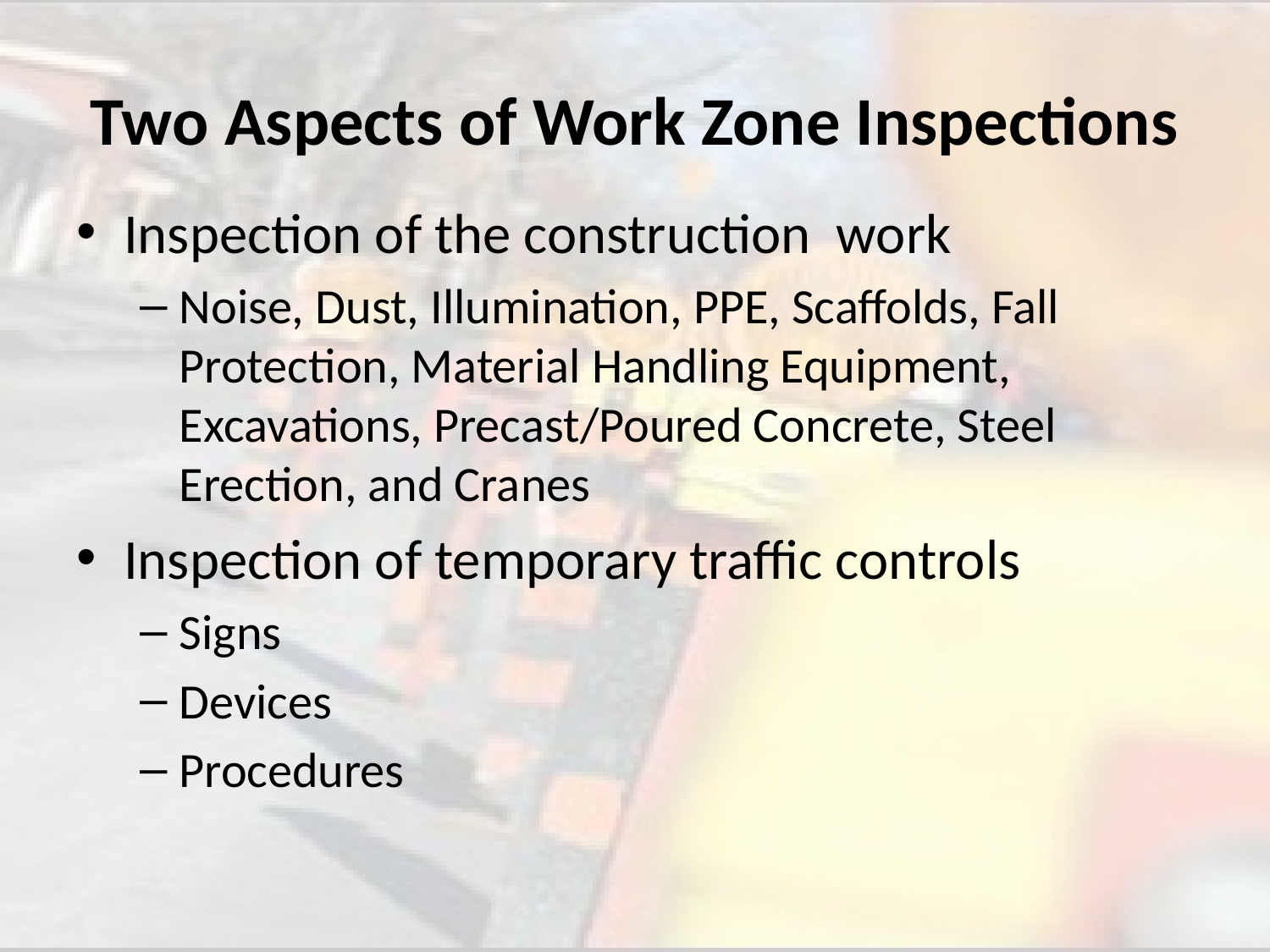

# Two Aspects of Work Zone Inspections
Inspection of the construction  work
Noise, Dust, Illumination, PPE, Scaffolds, Fall Protection, Material Handling Equipment, Excavations, Precast/Poured Concrete, Steel Erection, and Cranes
Inspection of temporary traffic controls
Signs
Devices
Procedures